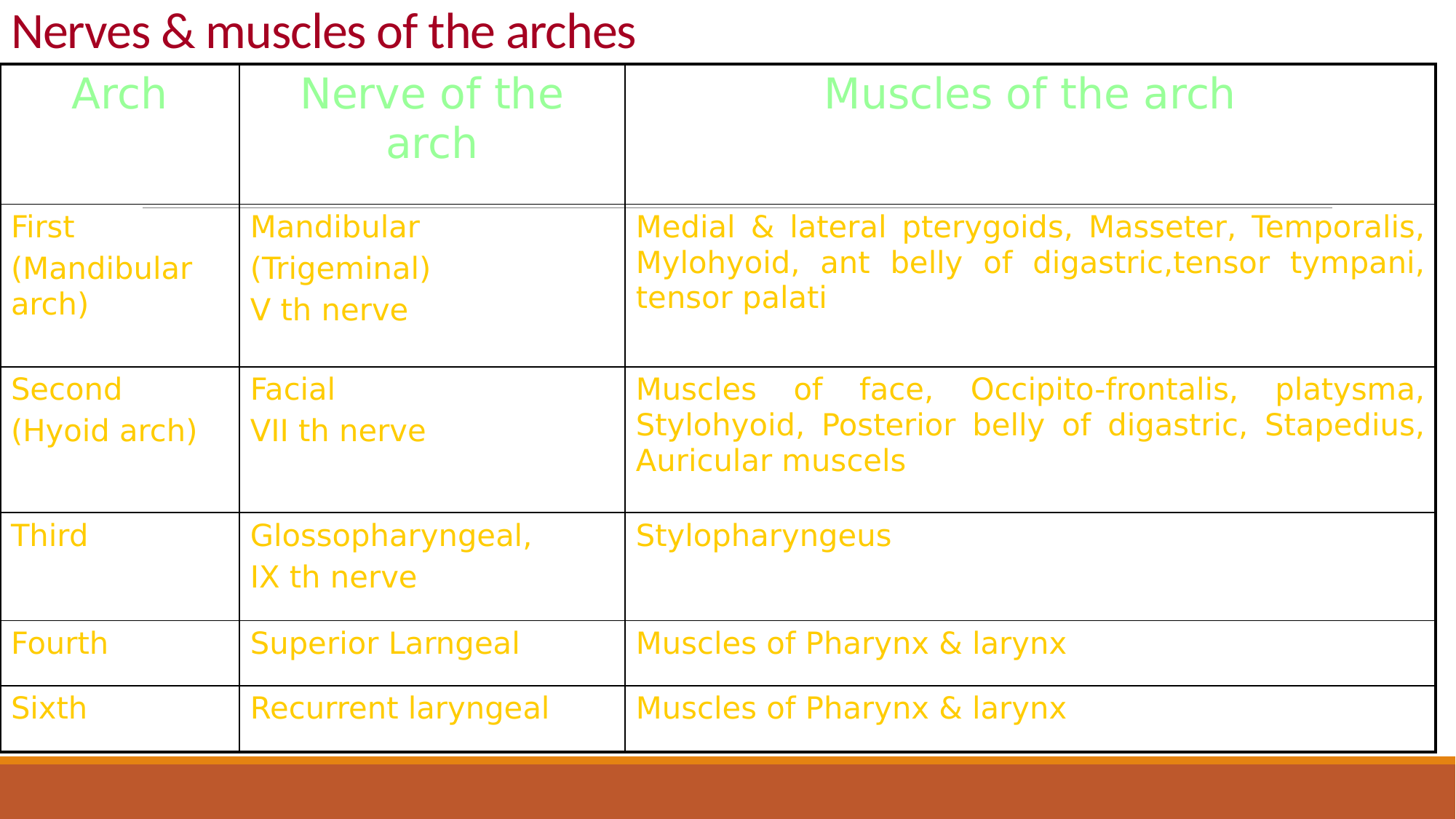

# Nerves & muscles of the arches
| Arch | Nerve of the arch | Muscles of the arch |
| --- | --- | --- |
| First (Mandibular arch) | Mandibular (Trigeminal) V th nerve | Medial & lateral pterygoids, Masseter, Temporalis, Mylohyoid, ant belly of digastric,tensor tympani, tensor palati |
| Second (Hyoid arch) | Facial VII th nerve | Muscles of face, Occipito-frontalis, platysma, Stylohyoid, Posterior belly of digastric, Stapedius, Auricular muscels |
| Third | Glossopharyngeal, IX th nerve | Stylopharyngeus |
| Fourth | Superior Larngeal | Muscles of Pharynx & larynx |
| Sixth | Recurrent laryngeal | Muscles of Pharynx & larynx |